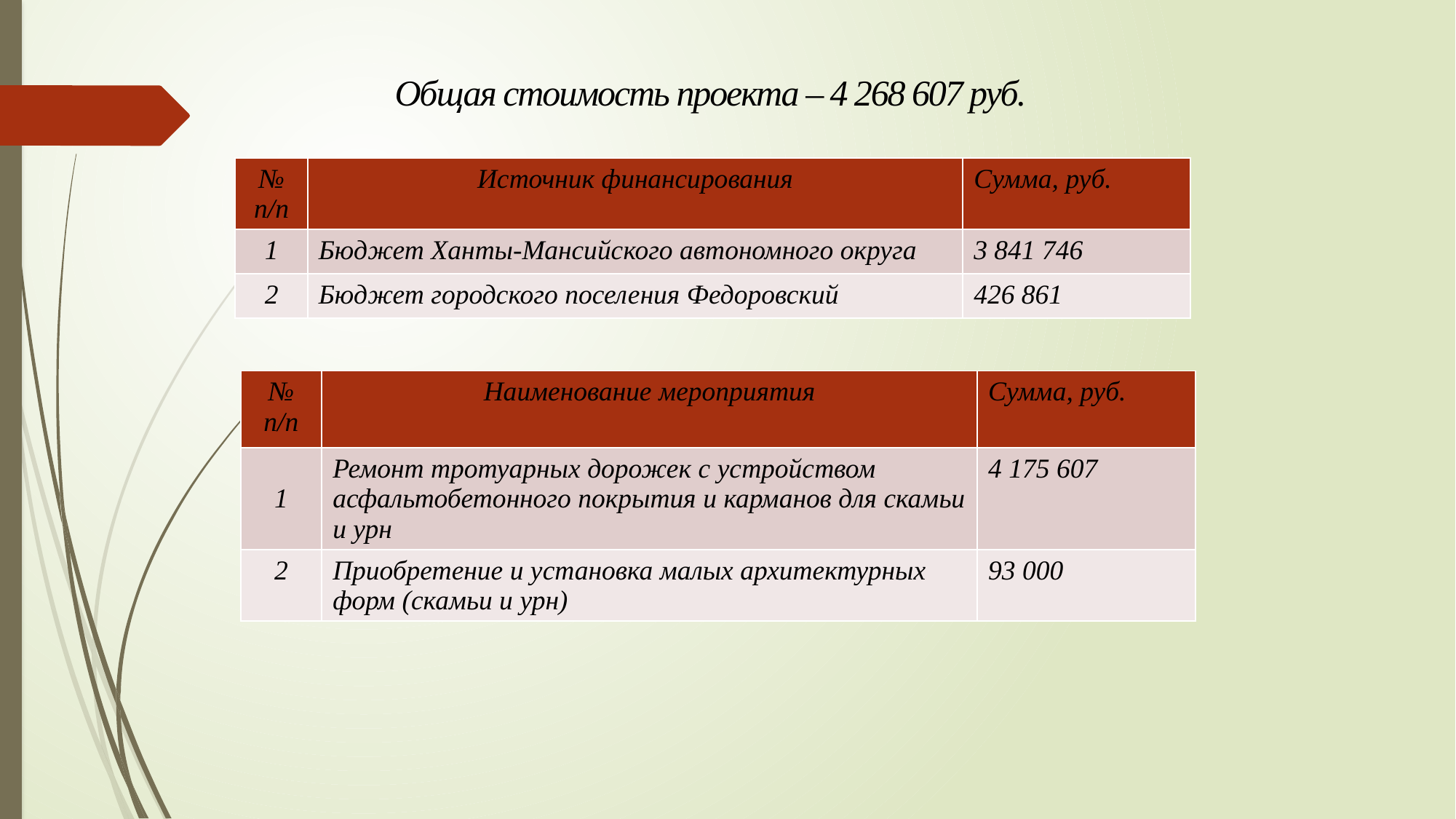

Общая стоимость проекта – 4 268 607 руб.
| № п/п | Источник финансирования | Сумма, руб. |
| --- | --- | --- |
| 1 | Бюджет Ханты-Мансийского автономного округа | 3 841 746 |
| 2 | Бюджет городского поселения Федоровский | 426 861 |
| № п/п | Наименование мероприятия | Сумма, руб. |
| --- | --- | --- |
| 1 | Ремонт тротуарных дорожек с устройством асфальтобетонного покрытия и карманов для скамьи и урн | 4 175 607 |
| 2 | Приобретение и установка малых архитектурных форм (скамьи и урн) | 93 000 |